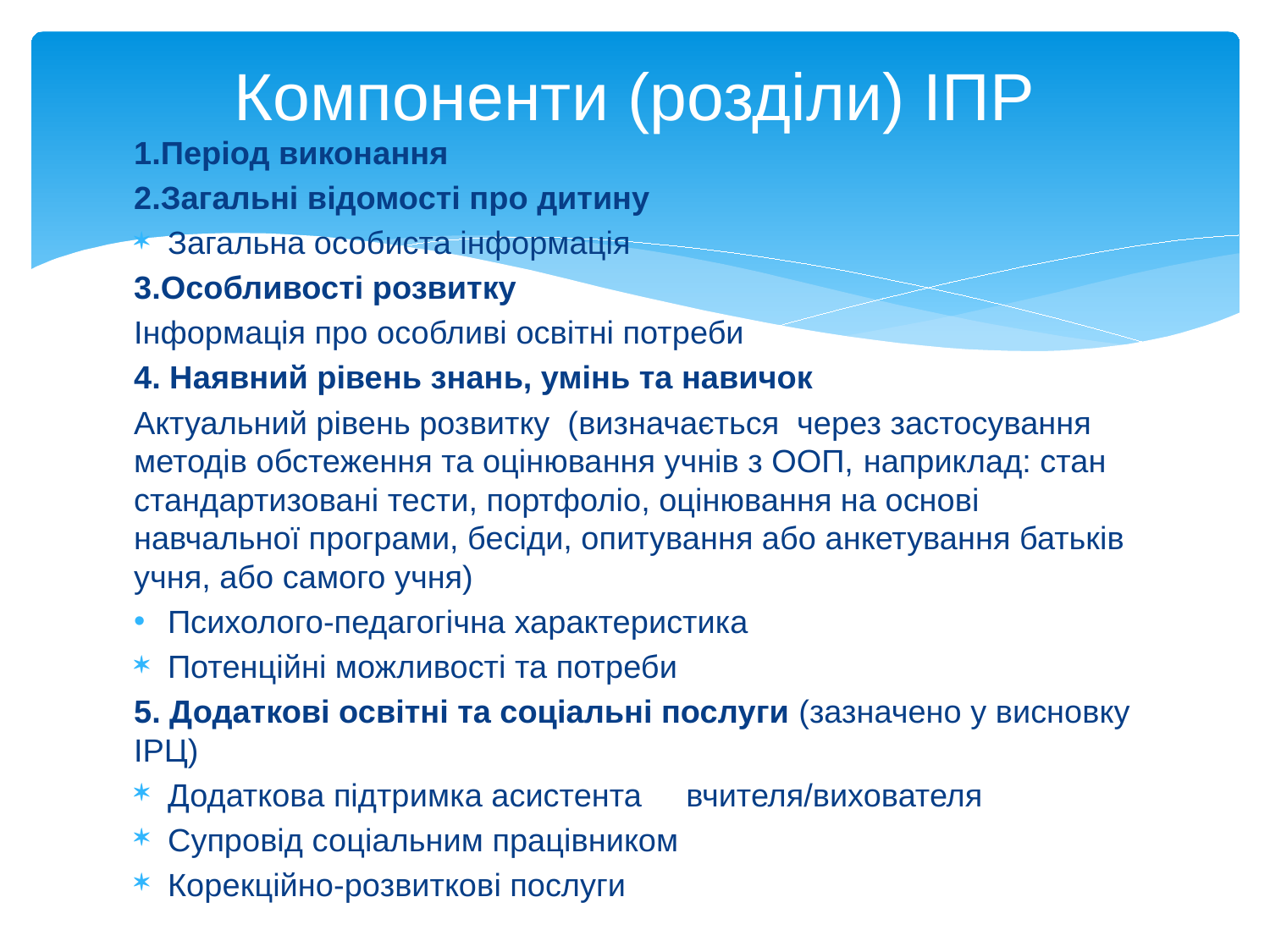

# Компоненти (розділи) ІПР
1.Період виконання
2.Загальні відомості про дитину
	Загальна особиста інформація
3.Особливості розвитку
Інформація про особливі освітні потреби
4. Наявний рівень знань, умінь та навичок
Актуальний рівень розвитку  (визначається  через застосування методів обстеження та оцінювання учнів з ООП, наприклад: стан стандартизовані тести, портфоліо, оцінювання на основі навчальної програми, бесіди, опитування або анкетування батьків учня, або самого учня)
	Психолого-педагогічна характеристика
	Потенційні можливості та потреби
5. Додаткові освітні та соціальні послуги (зазначено у висновку ІРЦ)
	Додаткова підтримка асистента     вчителя/вихователя
	Супровід соціальним працівником
	Корекційно-розвиткові послуги